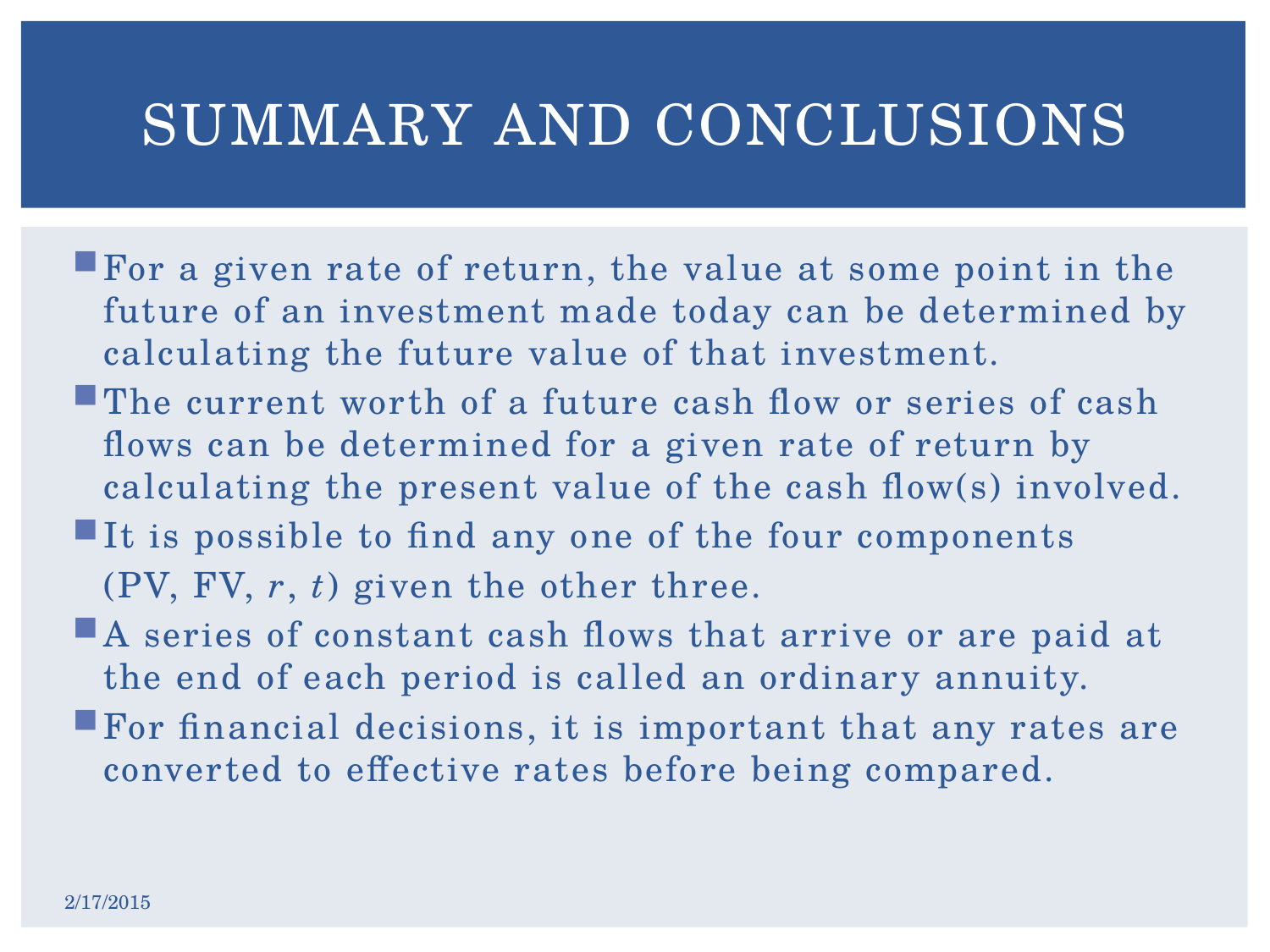

# Summary and Conclusions
For a given rate of return, the value at some point in the future of an investment made today can be determined by calculating the future value of that investment.
The current worth of a future cash flow or series of cash flows can be determined for a given rate of return by calculating the present value of the cash flow(s) involved.
It is possible to find any one of the four components
	(PV, FV, r, t) given the other three.
A series of constant cash flows that arrive or are paid at the end of each period is called an ordinary annuity.
For financial decisions, it is important that any rates are converted to effective rates before being compared.
2/17/2015